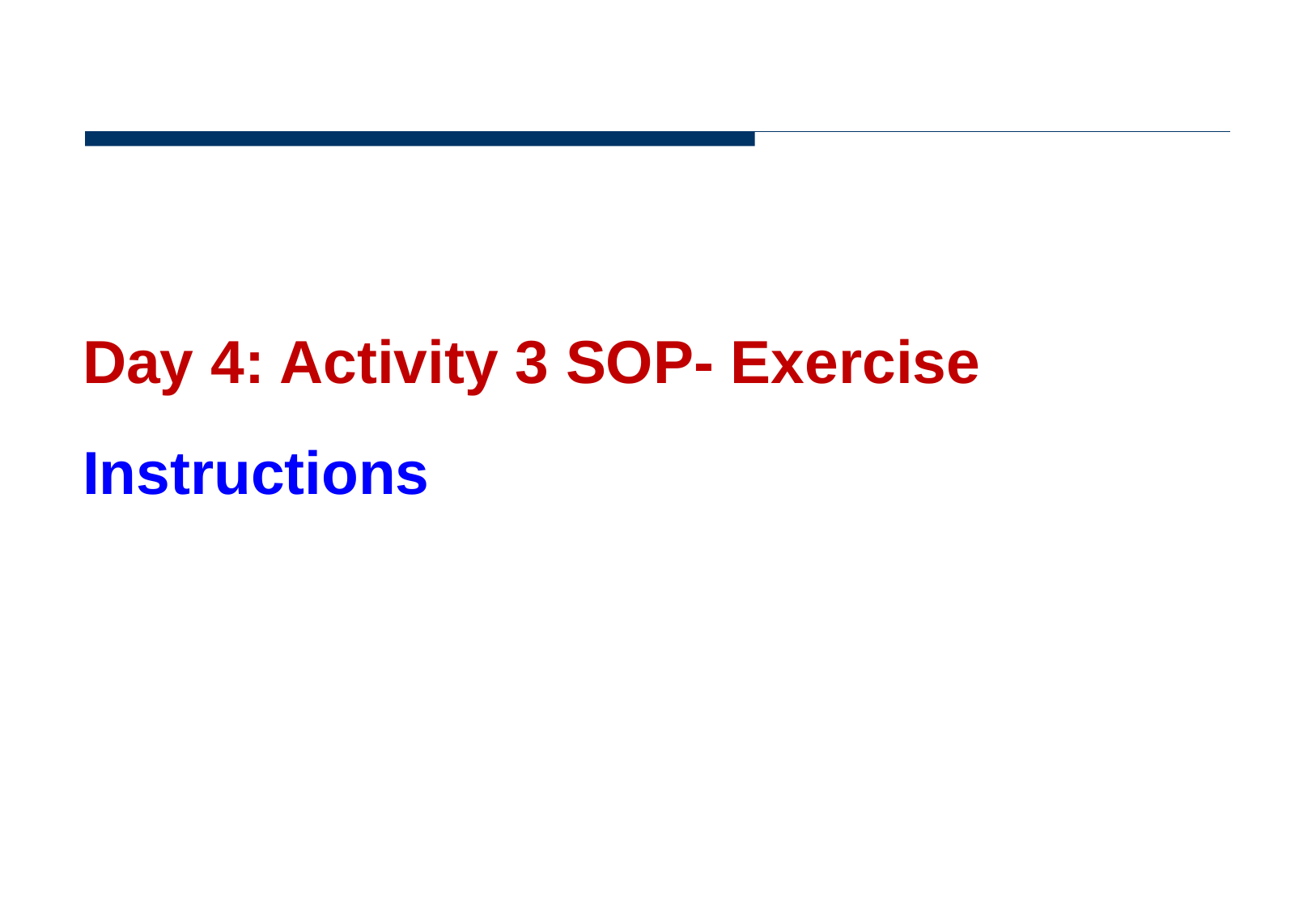

Day 4: Activity 3 SOP- Exercise
Instructions